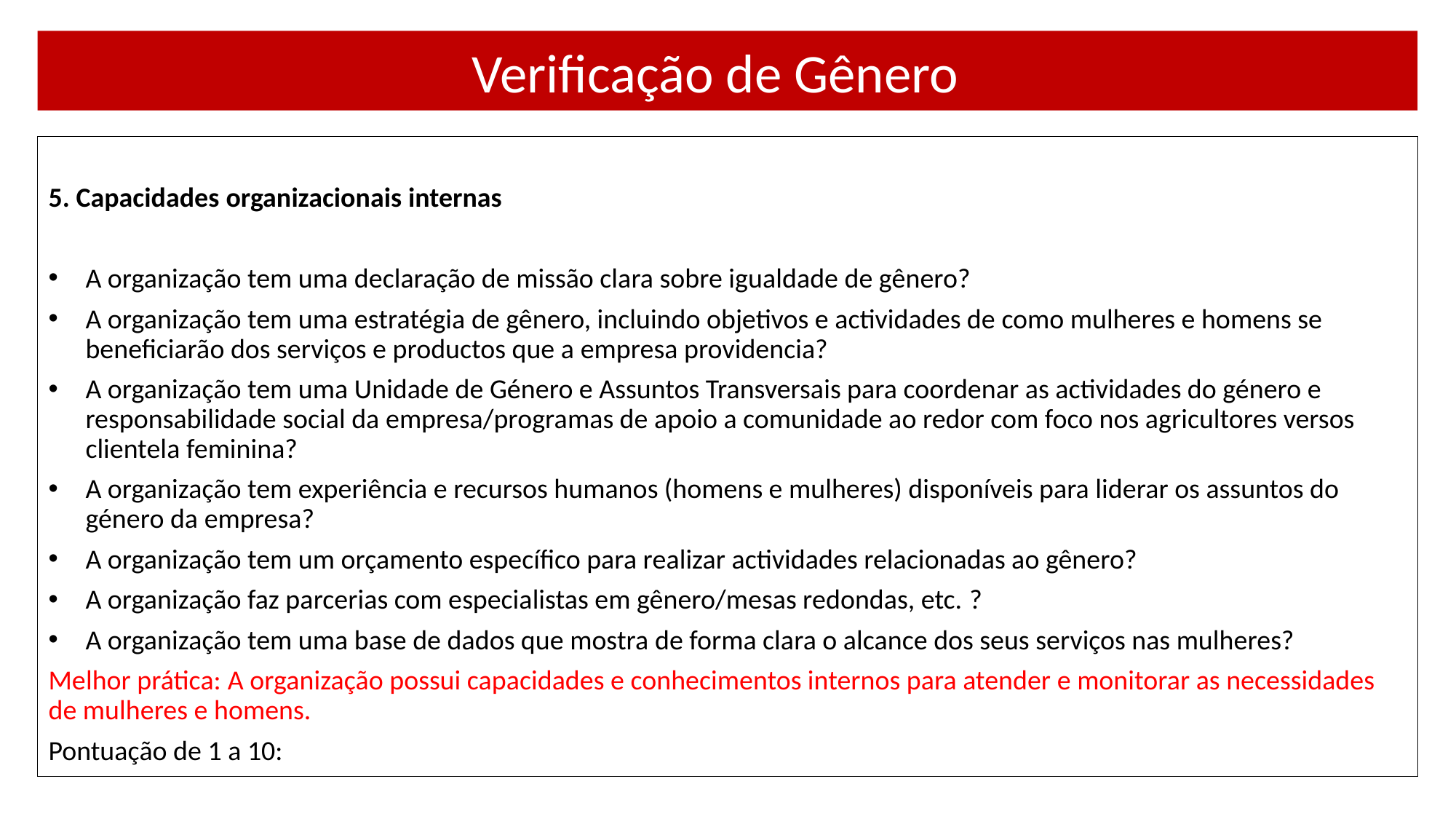

# Verificação de Gênero

5. Capacidades organizacionais internas

A organização tem uma declaração de missão clara sobre igualdade de gênero?
A organização tem uma estratégia de gênero, incluindo objetivos e actividades de como mulheres e homens se beneficiarão dos serviços e productos que a empresa providencia?
A organização tem uma Unidade de Género e Assuntos Transversais para coordenar as actividades do género e responsabilidade social da empresa/programas de apoio a comunidade ao redor com foco nos agricultores versos clientela feminina?
A organização tem experiência e recursos humanos (homens e mulheres) disponíveis para liderar os assuntos do género da empresa?
A organização tem um orçamento específico para realizar actividades relacionadas ao gênero?
A organização faz parcerias com especialistas em gênero/mesas redondas, etc. ?
A organização tem uma base de dados que mostra de forma clara o alcance dos seus serviços nas mulheres?
Melhor prática: A organização possui capacidades e conhecimentos internos para atender e monitorar as necessidades de mulheres e homens.
Pontuação de 1 a 10: